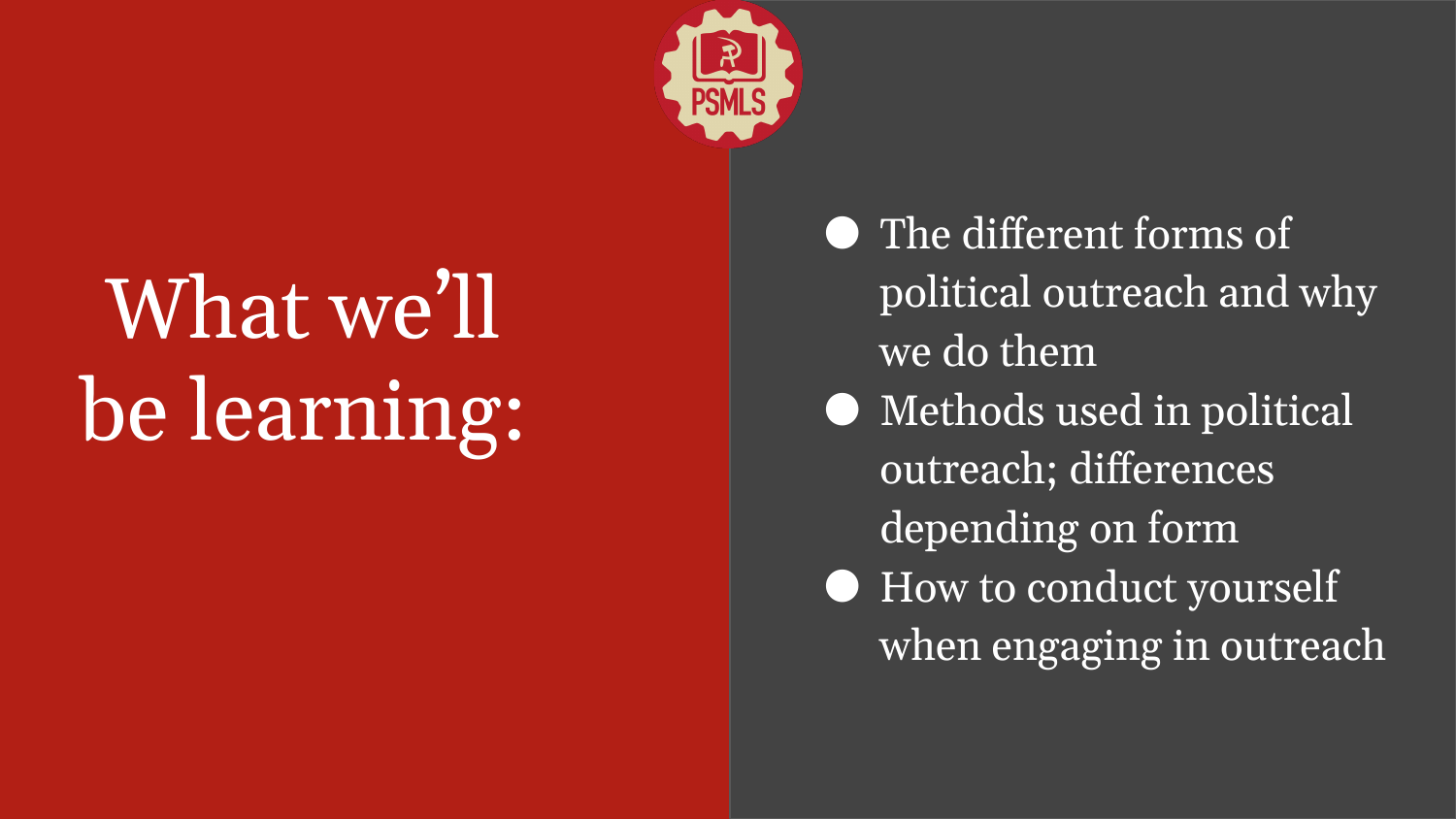

The different forms of political outreach and why we do them
Methods used in political outreach; differences depending on form
How to conduct yourself when engaging in outreach
# What we’ll be learning: